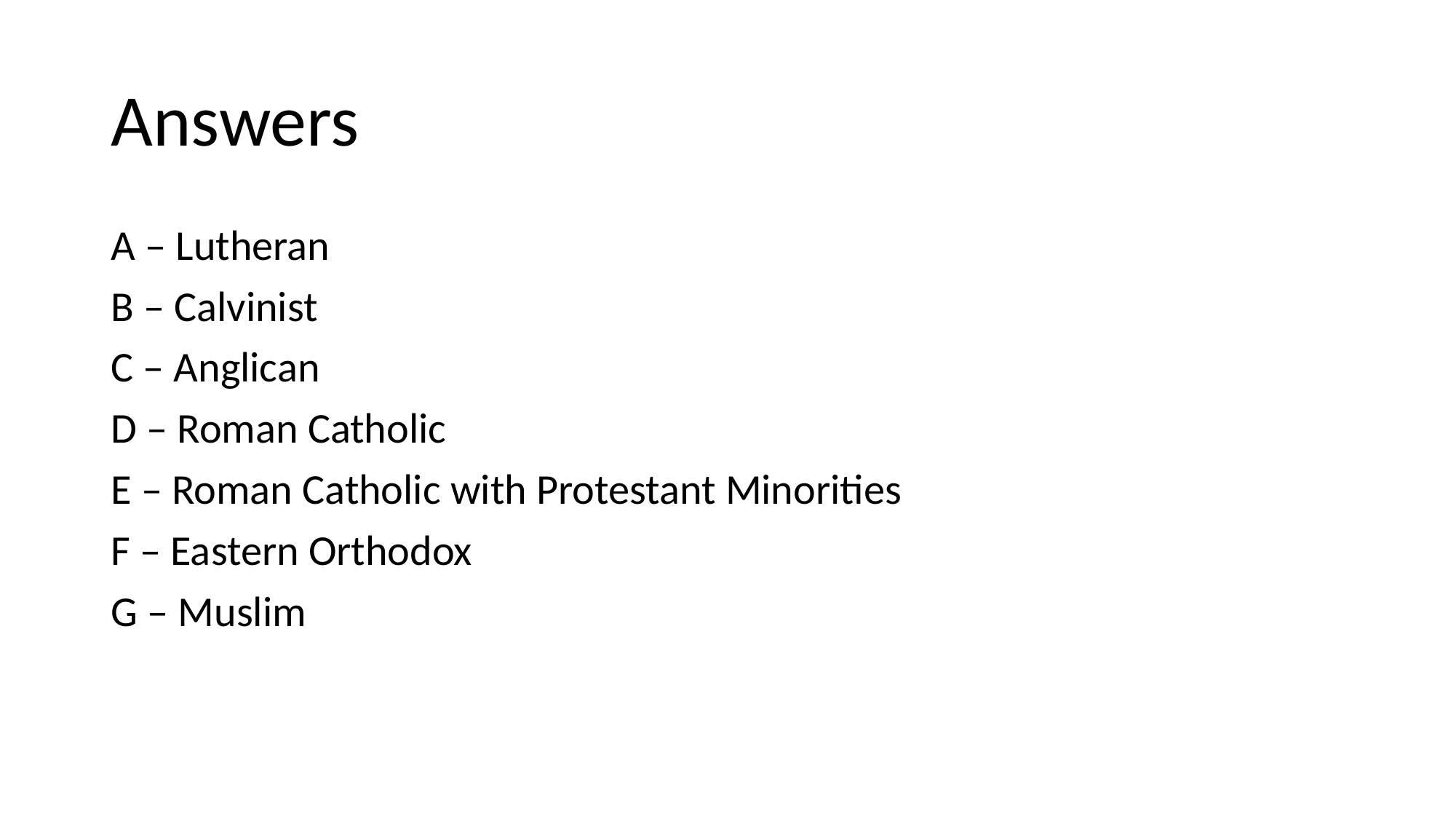

# Answers
A – Lutheran
B – Calvinist
C – Anglican
D – Roman Catholic
E – Roman Catholic with Protestant Minorities
F – Eastern Orthodox
G – Muslim